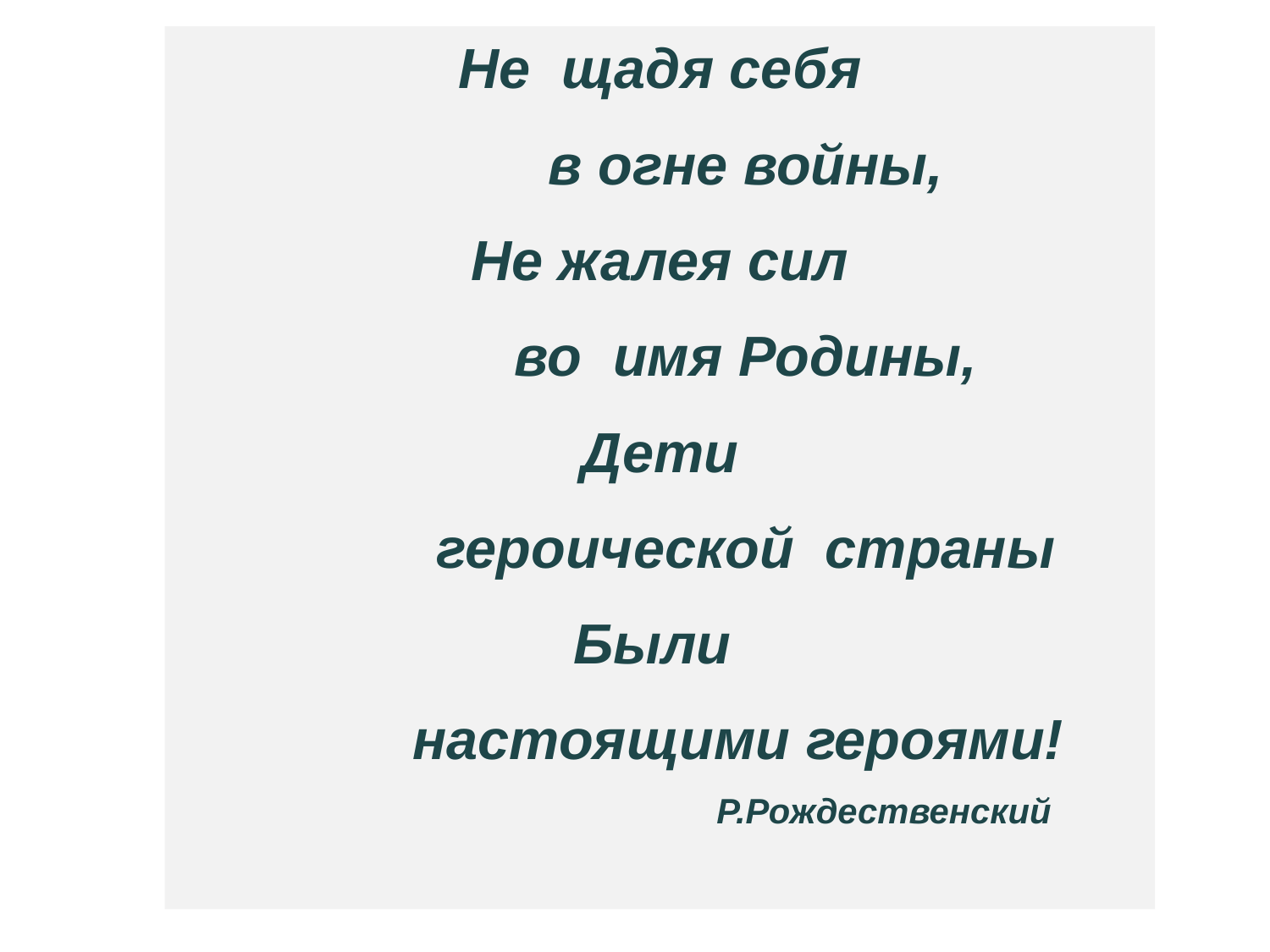

Не  щадя себя
           в огне войны,
Не жалея сил
           во  имя Родины,
Дети
           героической  страны
Были
          настоящими героями!
                                              Р.Рождественский